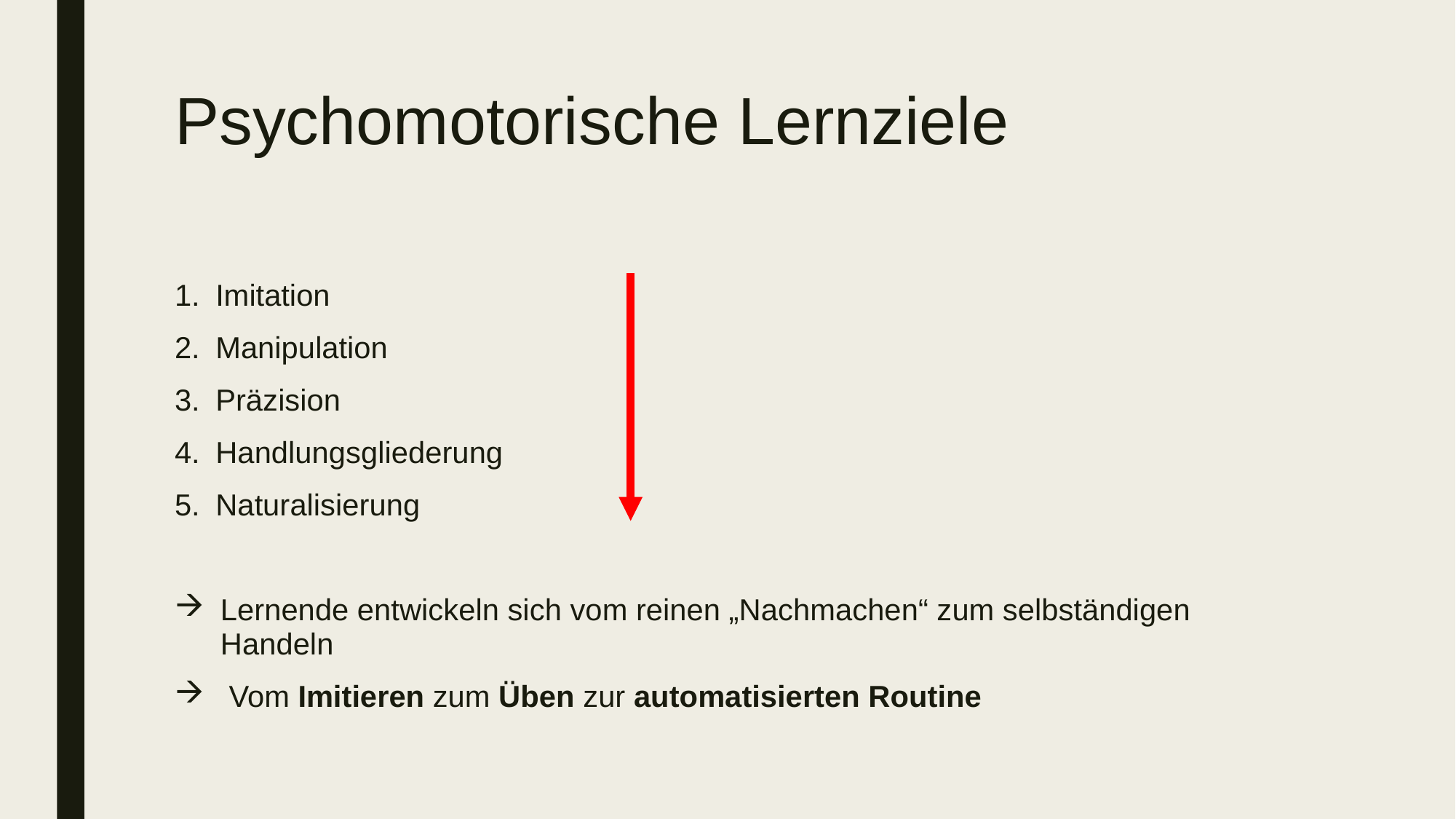

# Psychomotorische Lernziele
Imitation
Manipulation
Präzision
Handlungsgliederung
Naturalisierung

Lernende entwickeln sich vom reinen „Nachmachen“ zum selbständigen Handeln
 Vom Imitieren zum Üben zur automatisierten Routine